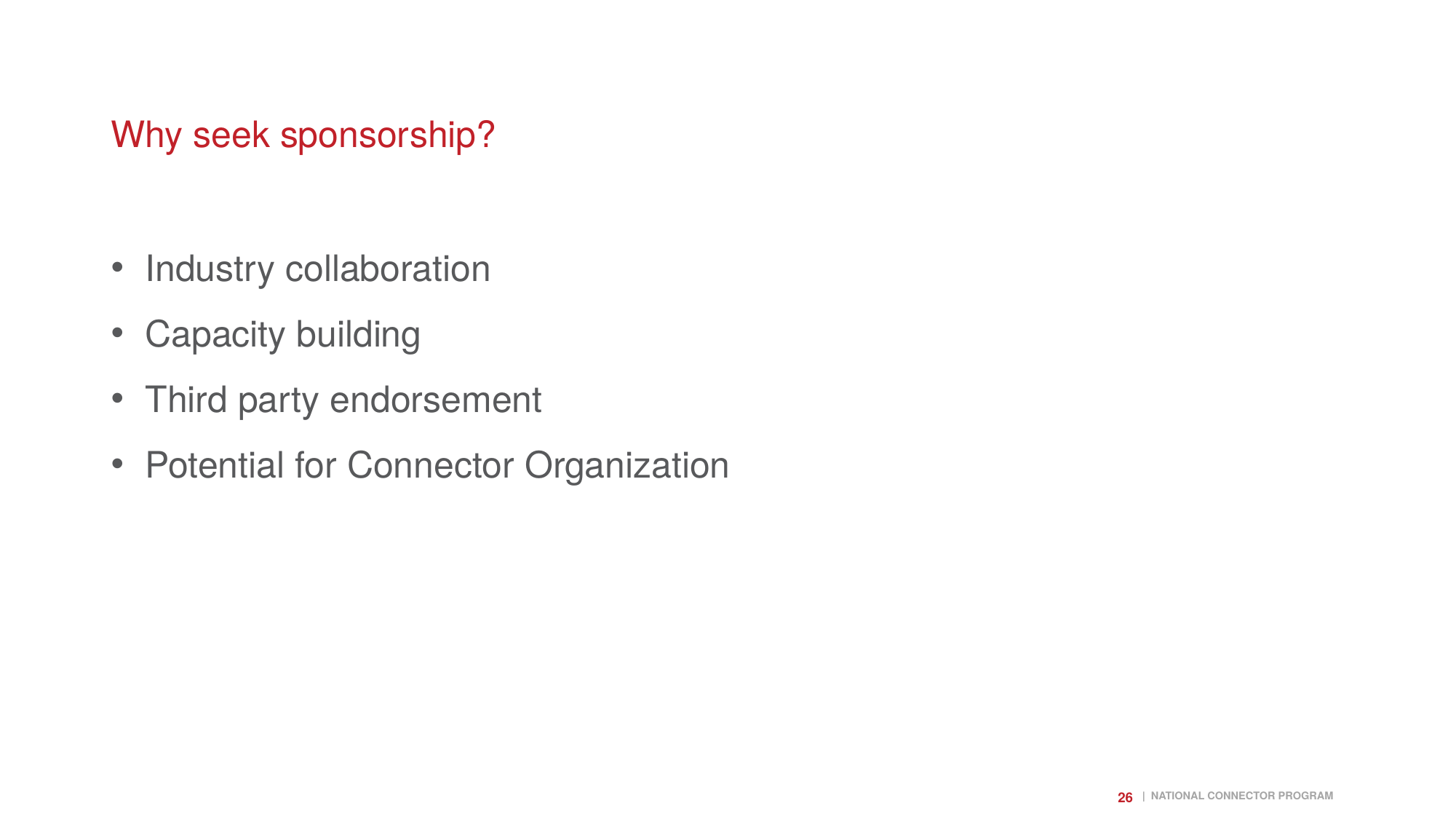

# Why seek sponsorship?
Industry collaboration
Capacity building
Third party endorsement
Potential for Connector Organization
26